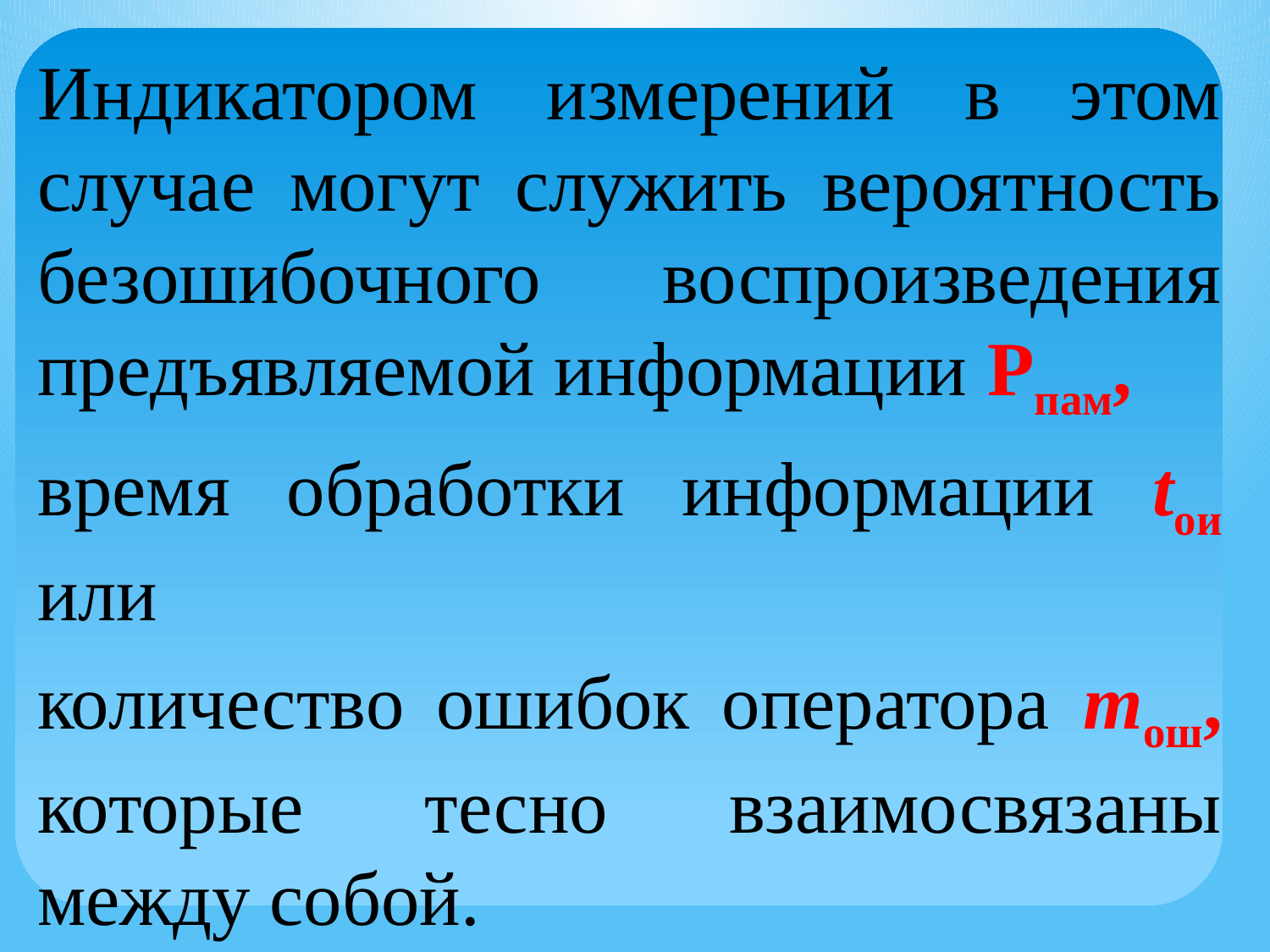

Индикатором измерений в этом случае могут служить вероятность безошибочного воспроизведения предъявляемой информации Рпам,
время обработки информации tои или
количество ошибок оператора mош, которые тесно взаимосвязаны между собой.